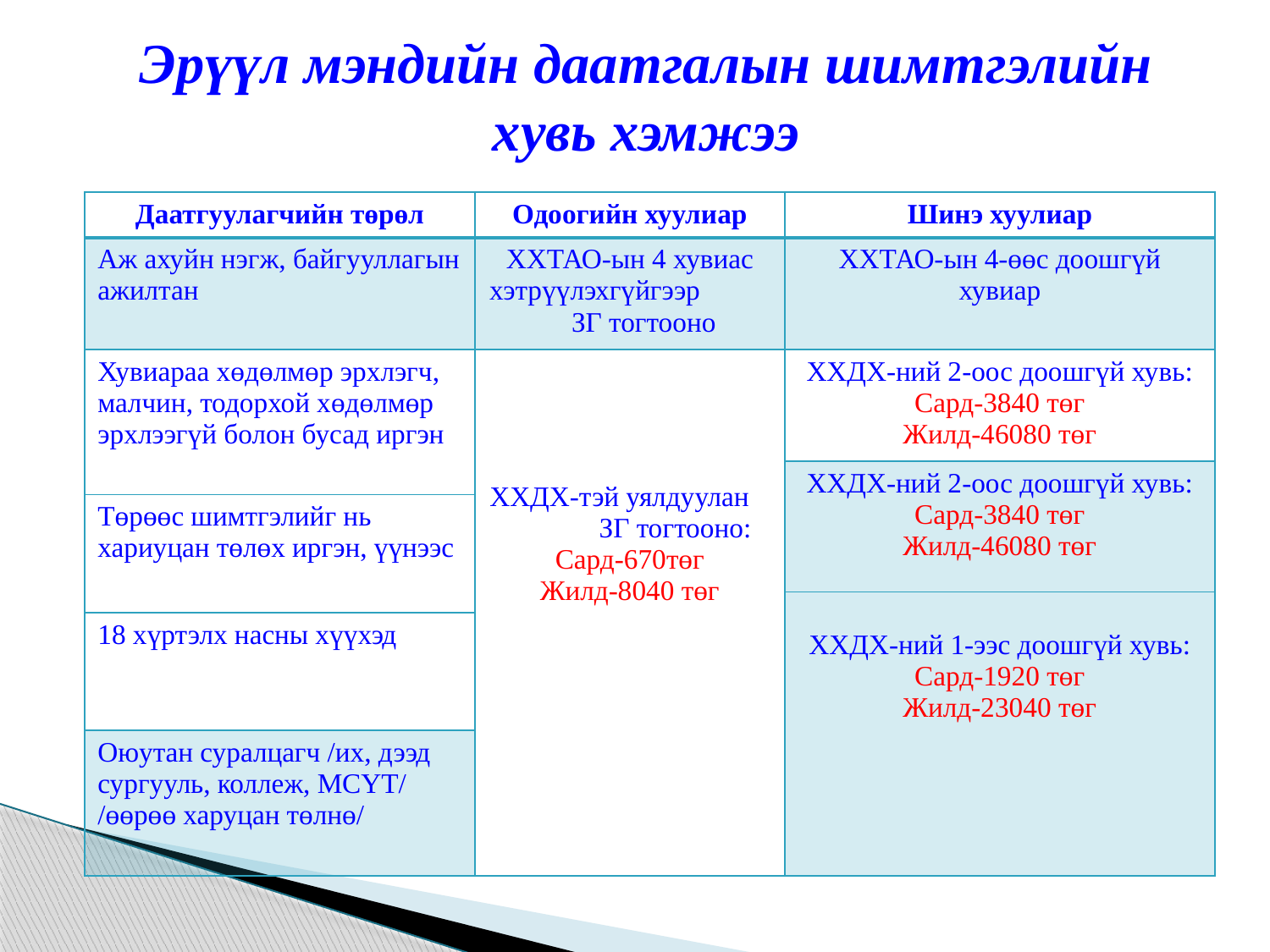

# Эрүүл мэндийн даатгалын шимтгэлийн хувь хэмжээ
| Даатгуулагчийн төрөл | Одоогийн хуулиар | Шинэ хуулиар |
| --- | --- | --- |
| Аж ахуйн нэгж, байгууллагын ажилтан | ХХТАО-ын 4 хувиас хэтрүүлэхгүйгээр ЗГ тогтооно | ХХТАО-ын 4-өөс доошгүй хувиар |
| Хувиараа хөдөлмөр эрхлэгч, малчин, тодорхой хөдөлмөр эрхлээгүй болон бусад иргэн | ХХДХ-тэй уялдуулан ЗГ тогтооно: Сард-670төг Жилд-8040 төг | ХХДХ-ний 2-оос доошгүй хувь: Сард-3840 төг Жилд-46080 төг |
|  |  | ХХДХ-ний 2-оос доошгүй хувь: Сард-3840 төг Жилд-46080 төг |
| Төрөөс шимтгэлийг нь хариуцан төлөх иргэн, үүнээс |  |  |
|  |  | ХХДХ-ний 1-ээс доошгүй хувь: Сард-1920 төг Жилд-23040 төг |
| 18 хүртэлх насны хүүхэд |  |  |
| Оюутан суралцагч /их, дээд сургууль, коллеж, МСҮТ/ /өөрөө харуцан төлнө/ |  |  |